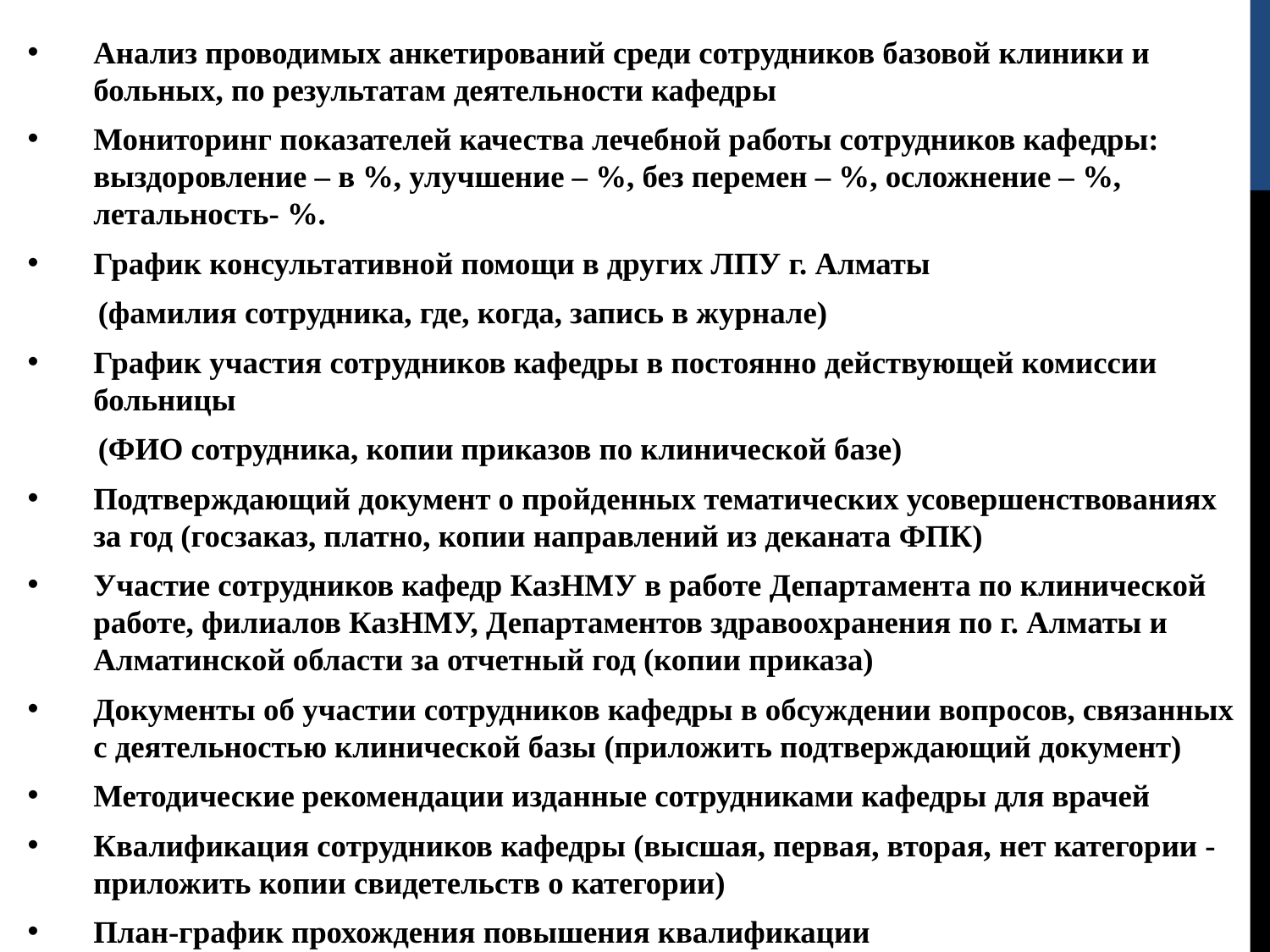

Анализ проводимых анкетирований среди сотрудников базовой клиники и больных, по результатам деятельности кафедры
Мониторинг показателей качества лечебной работы сотрудников кафедры: выздоровление – в %, улучшение – %, без перемен – %, осложнение – %, летальность- %.
График консультативной помощи в других ЛПУ г. Алматы
         (фамилия сотрудника, где, когда, запись в журнале)
График участия сотрудников кафедры в постоянно действующей комиссии больницы
         (ФИО сотрудника, копии приказов по клинической базе)
Подтверждающий документ о пройденных тематических усовершенствованиях за год (госзаказ, платно, копии направлений из деканата ФПК)
Участие сотрудников кафедр КазНМУ в работе Департамента по клинической работе, филиалов КазНМУ, Департаментов здравоохранения по г. Алматы и Алматинской области за отчетный год (копии приказа)
Документы об участии сотрудников кафедры в обсуждении вопросов, связанных с деятельностью клинической базы (приложить подтверждающий документ)
Методические рекомендации изданные сотрудниками кафедры для врачей
Квалификация сотрудников кафедры (высшая, первая, вторая, нет категории - приложить копии свидетельств о категории)
План-график прохождения повышения квалификации
Копии диплома, сертификата специалиста